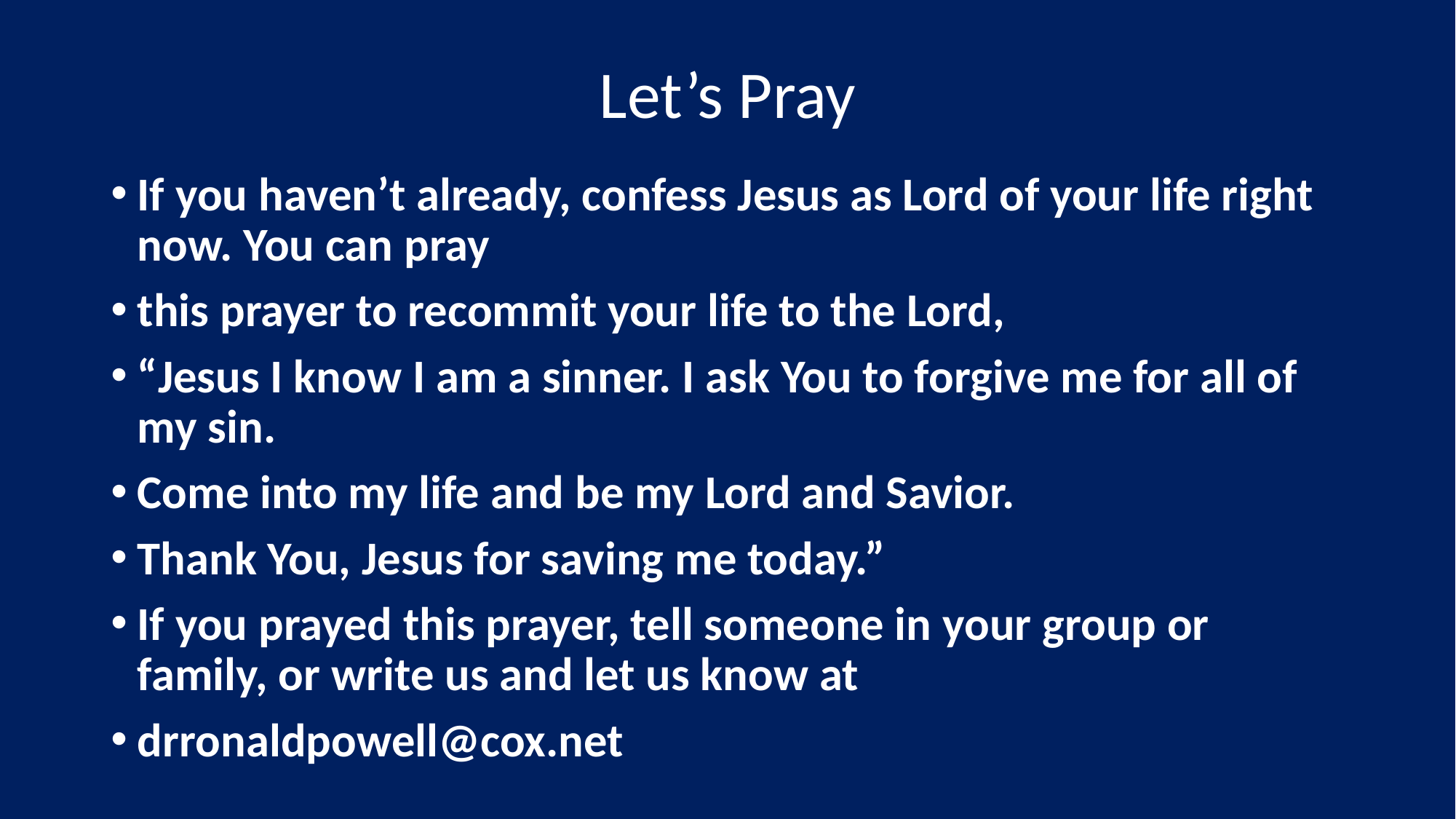

# Let’s Pray
If you haven’t already, confess Jesus as Lord of your life right now. You can pray
this prayer to recommit your life to the Lord,
“Jesus I know I am a sinner. I ask You to forgive me for all of my sin.
Come into my life and be my Lord and Savior.
Thank You, Jesus for saving me today.”
If you prayed this prayer, tell someone in your group or family, or write us and let us know at
drronaldpowell@cox.net